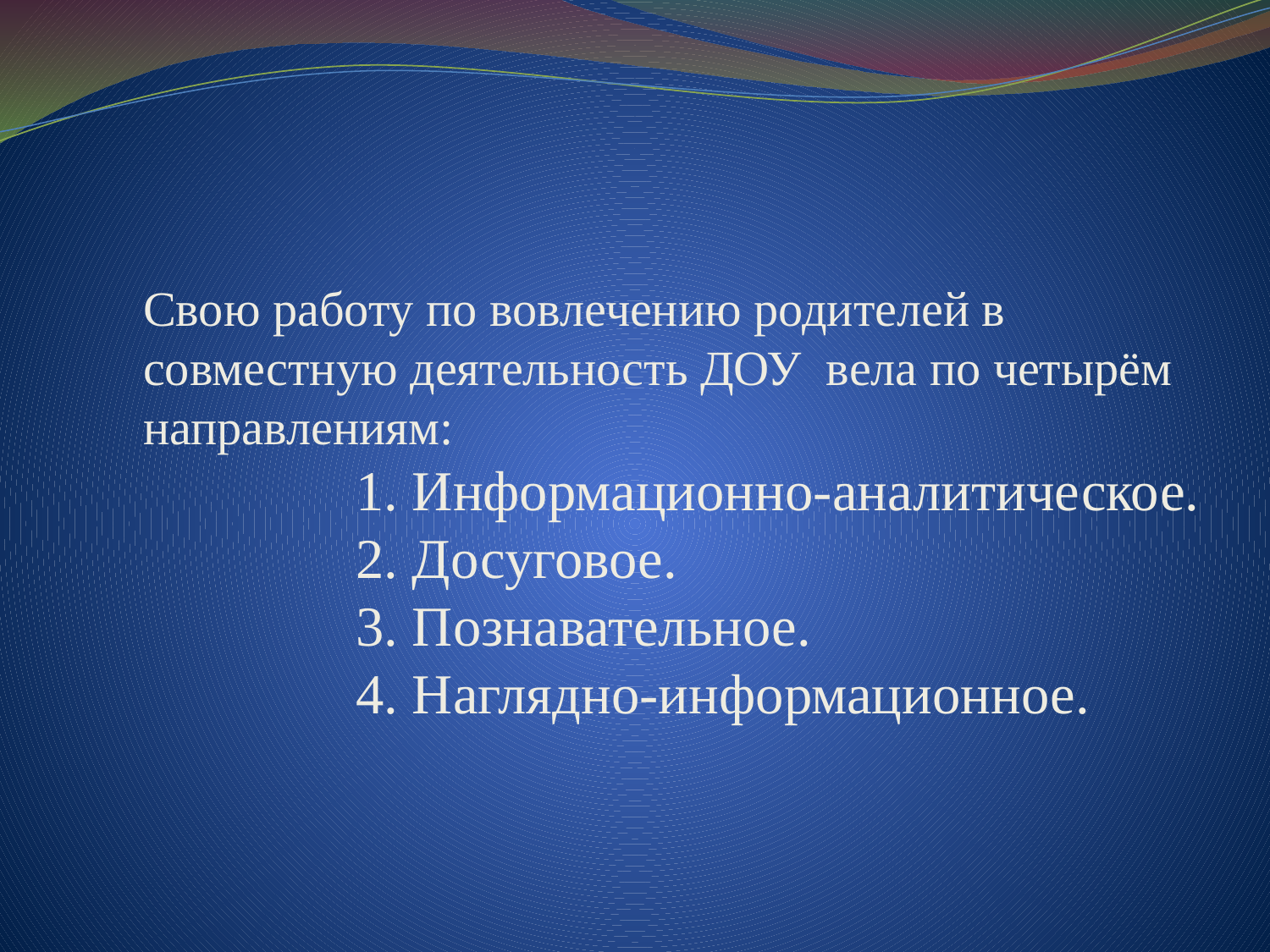

Свою работу по вовлечению родителей в совместную деятельность ДОУ  вела по четырём направлениям:
               1. Информационно-аналитическое.
               2. Досуговое.
               3. Познавательное.
               4. Наглядно-информационное.